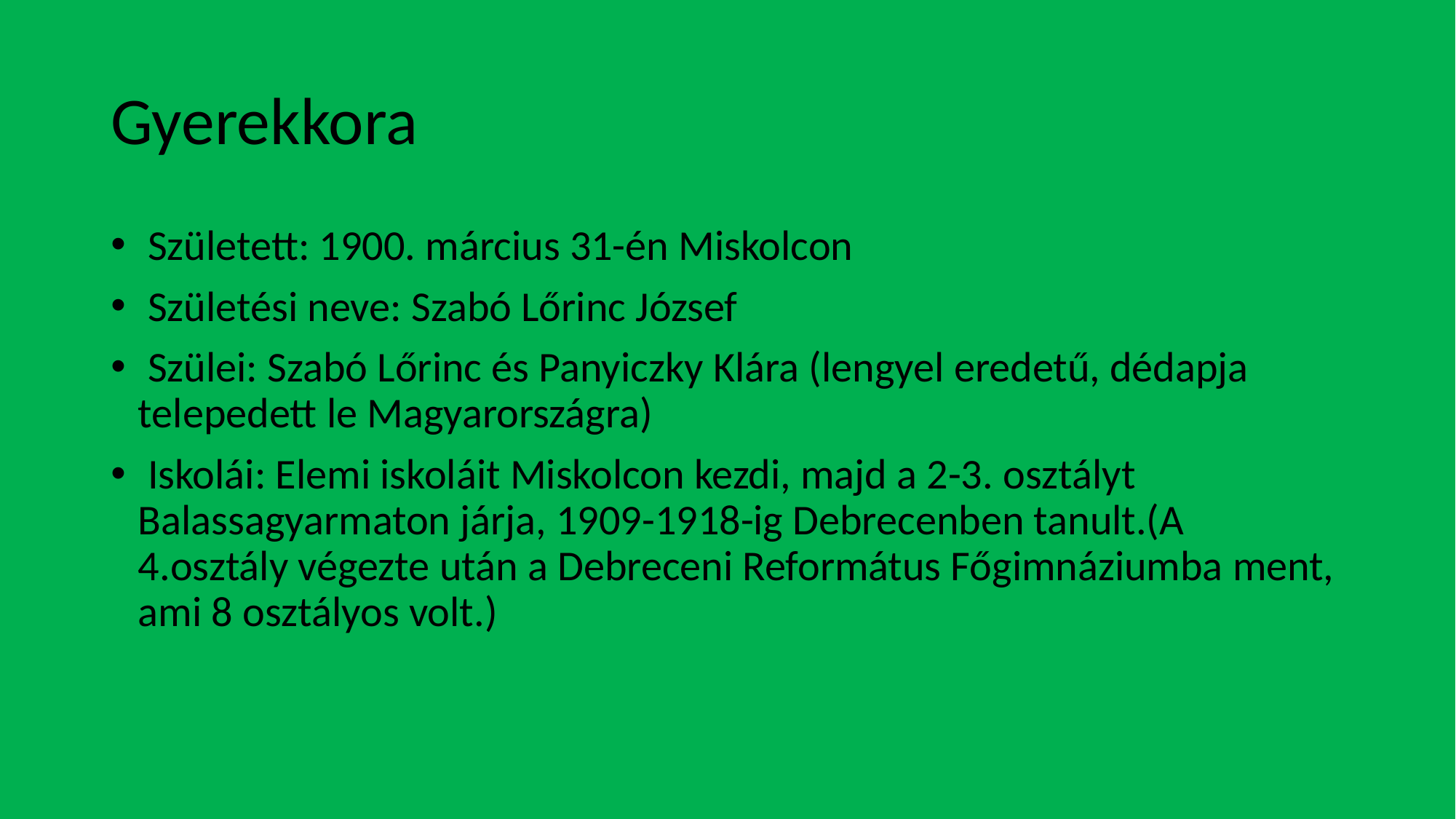

# Gyerekkora
 Született: 1900. március 31-én Miskolcon
 Születési neve: Szabó Lőrinc József
 Szülei: Szabó Lőrinc és Panyiczky Klára (lengyel eredetű, dédapja telepedett le Magyarországra)
 Iskolái: Elemi iskoláit Miskolcon kezdi, majd a 2-3. osztályt Balassagyarmaton járja, 1909-1918-ig Debrecenben tanult.(A 4.osztály végezte után a Debreceni Református Főgimnáziumba ment, ami 8 osztályos volt.)